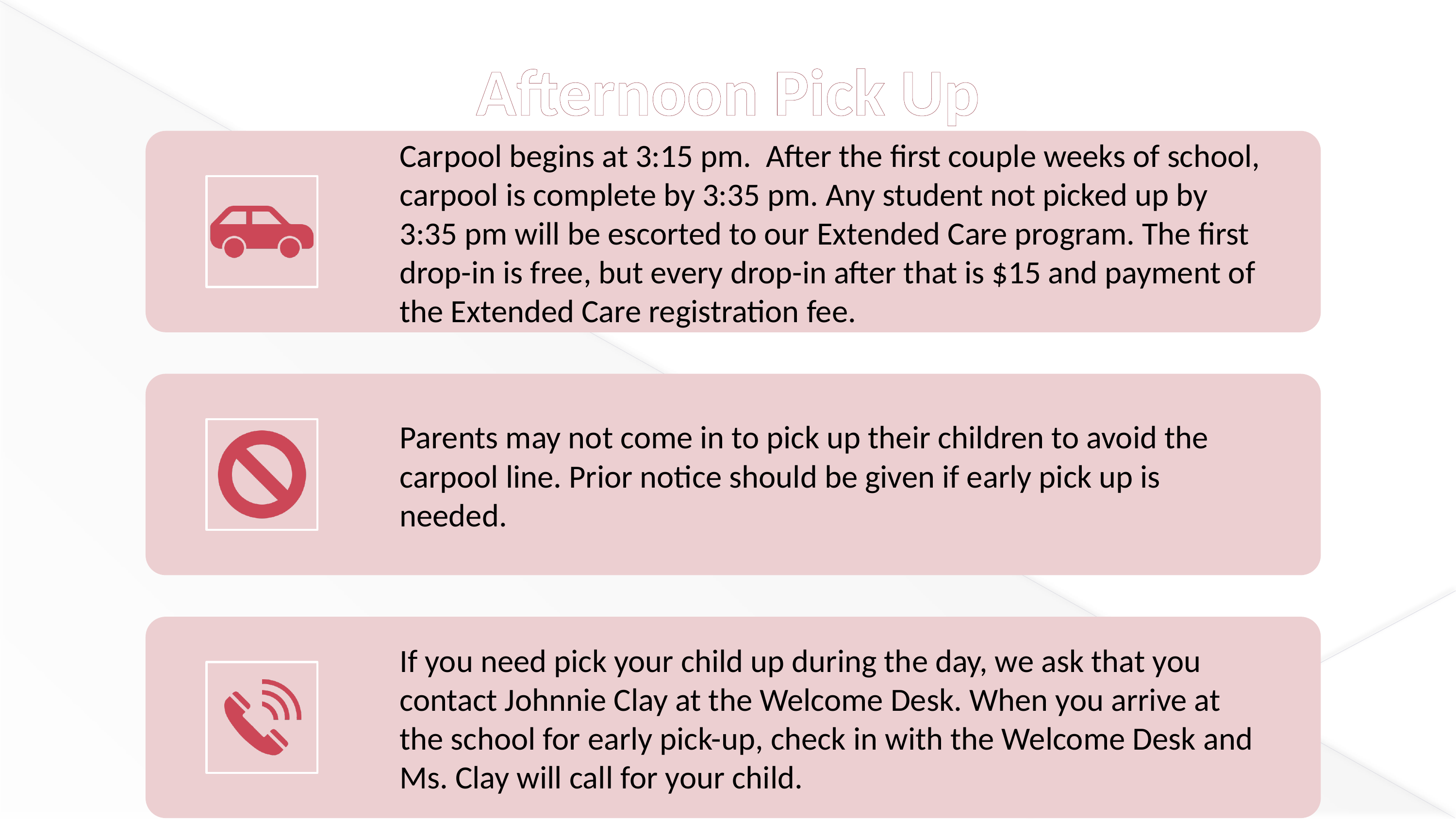

# Afternoon Pick Up
Carpool begins at 3:15 pm.  After the first couple weeks of school, carpool is complete by 3:35 pm. Any student not picked up by 3:35 pm will be escorted to our Extended Care program. The first drop-in is free, but every drop-in after that is $15 and payment of the Extended Care registration fee.
Parents may not come in to pick up their children to avoid the carpool line. Prior notice should be given if early pick up is needed.
If you need pick your child up during the day, we ask that you contact Johnnie Clay at the Welcome Desk. When you arrive at the school for early pick-up, check in with the Welcome Desk and Ms. Clay will call for your child.